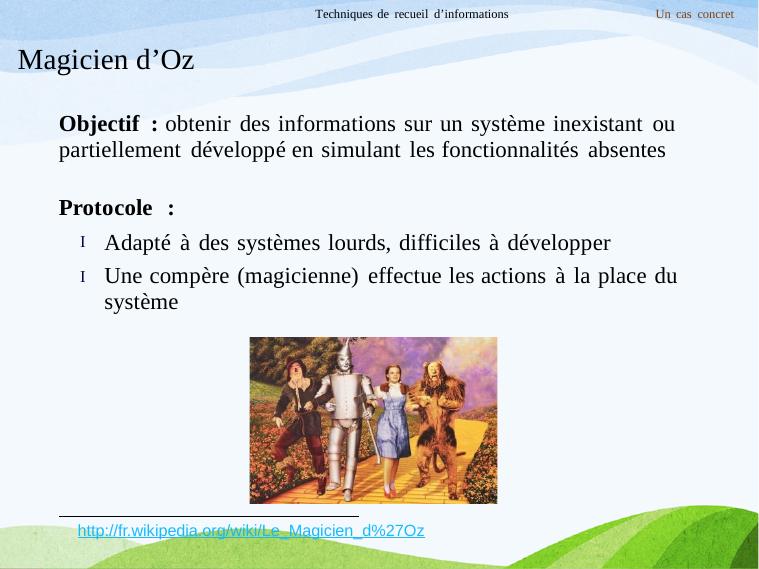

Techniques de recueil d’informations
Un cas concret
Magicien d’Oz
Objectif : obtenir des informations sur un système inexistant ou
partiellement développé en simulant les fonctionnalités absentes
Protocole  :
Adapté à des systèmes lourds, difficiles à développer
Une compère (magicienne) effectue les actions à la place du système
I
I

http://fr.wikipedia.org/wiki/Le_Magicien_d%27Oz